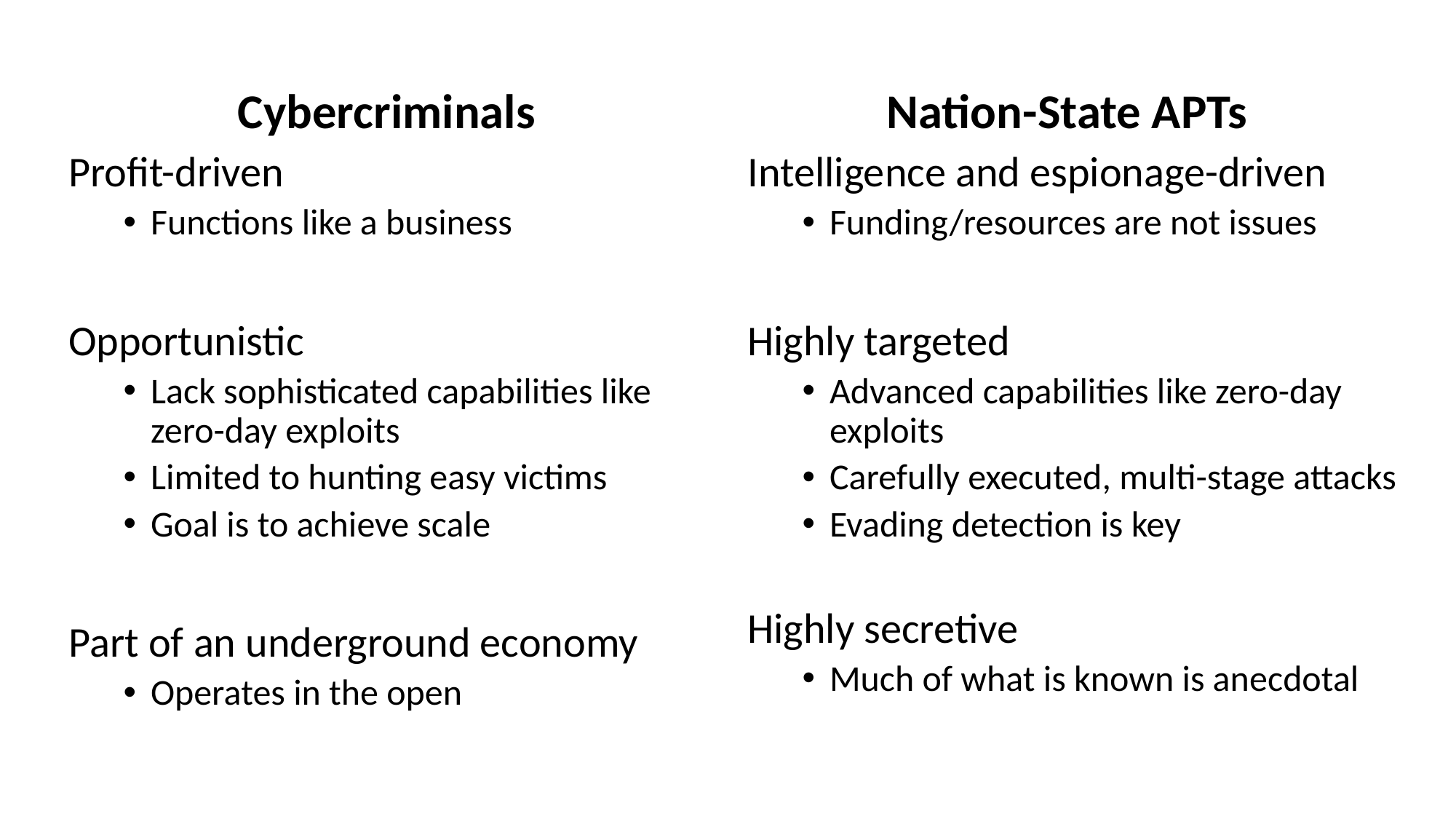

Cybercriminals
Nation-State APTs
Profit-driven
Functions like a business

Opportunistic
Lack sophisticated capabilities like zero-day exploits
Limited to hunting easy victims
Goal is to achieve scale

Part of an underground economy
Operates in the open
Intelligence and espionage-driven
Funding/resources are not issues

Highly targeted
Advanced capabilities like zero-day exploits
Carefully executed, multi-stage attacks
Evading detection is key

Highly secretive
Much of what is known is anecdotal